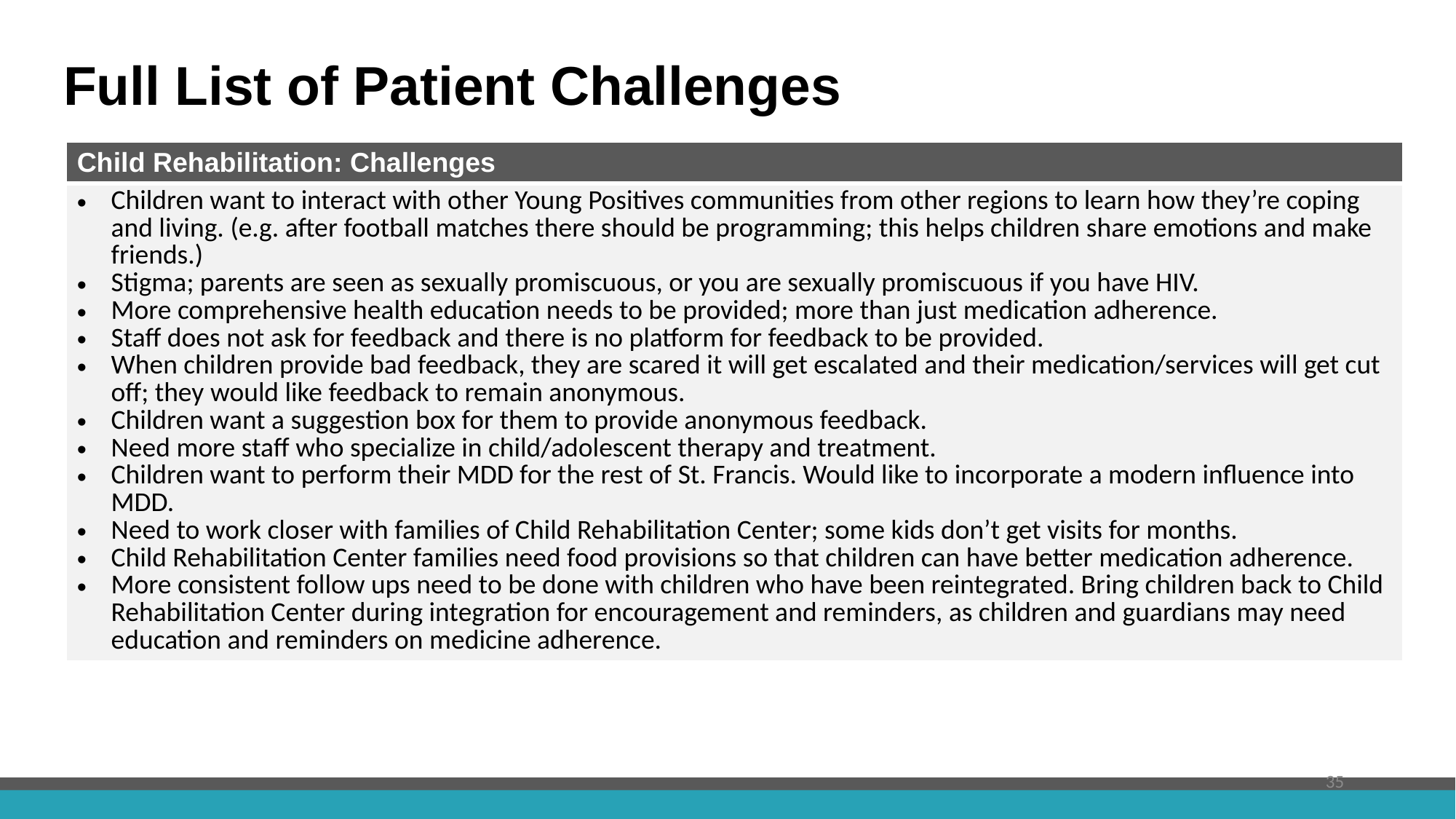

# Full List of Patient Challenges
| Child Rehabilitation: Challenges |
| --- |
| Children want to interact with other Young Positives communities from other regions to learn how they’re coping and living. (e.g. after football matches there should be programming; this helps children share emotions and make friends.) Stigma; parents are seen as sexually promiscuous, or you are sexually promiscuous if you have HIV. More comprehensive health education needs to be provided; more than just medication adherence. Staff does not ask for feedback and there is no platform for feedback to be provided. When children provide bad feedback, they are scared it will get escalated and their medication/services will get cut off; they would like feedback to remain anonymous. Children want a suggestion box for them to provide anonymous feedback. Need more staff who specialize in child/adolescent therapy and treatment. Children want to perform their MDD for the rest of St. Francis. Would like to incorporate a modern influence into MDD. Need to work closer with families of Child Rehabilitation Center; some kids don’t get visits for months. Child Rehabilitation Center families need food provisions so that children can have better medication adherence. More consistent follow ups need to be done with children who have been reintegrated. Bring children back to Child Rehabilitation Center during integration for encouragement and reminders, as children and guardians may need education and reminders on medicine adherence. |
35